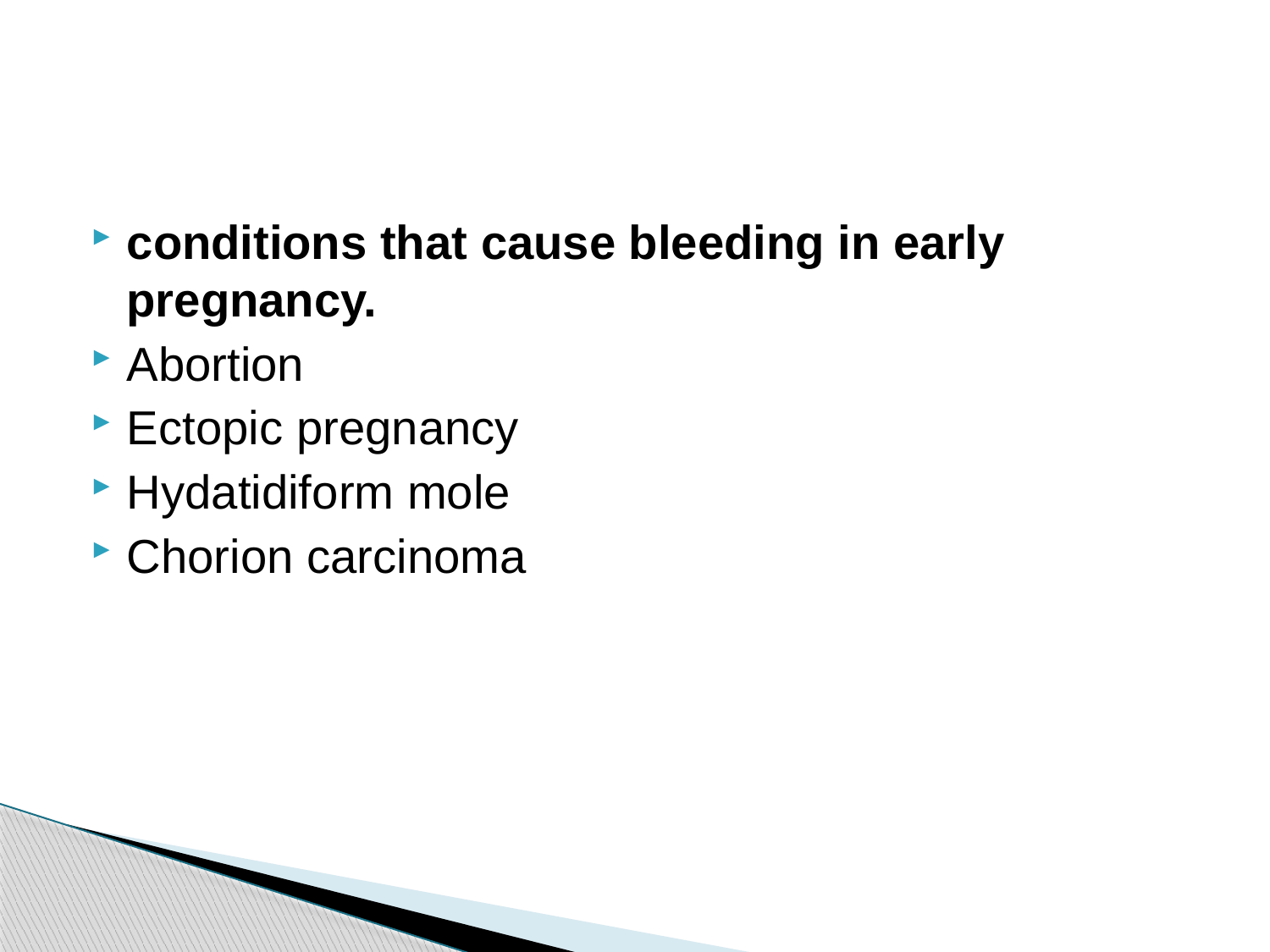

#
conditions that cause bleeding in early pregnancy.
Abortion
Ectopic pregnancy
Hydatidiform mole
Chorion carcinoma

91